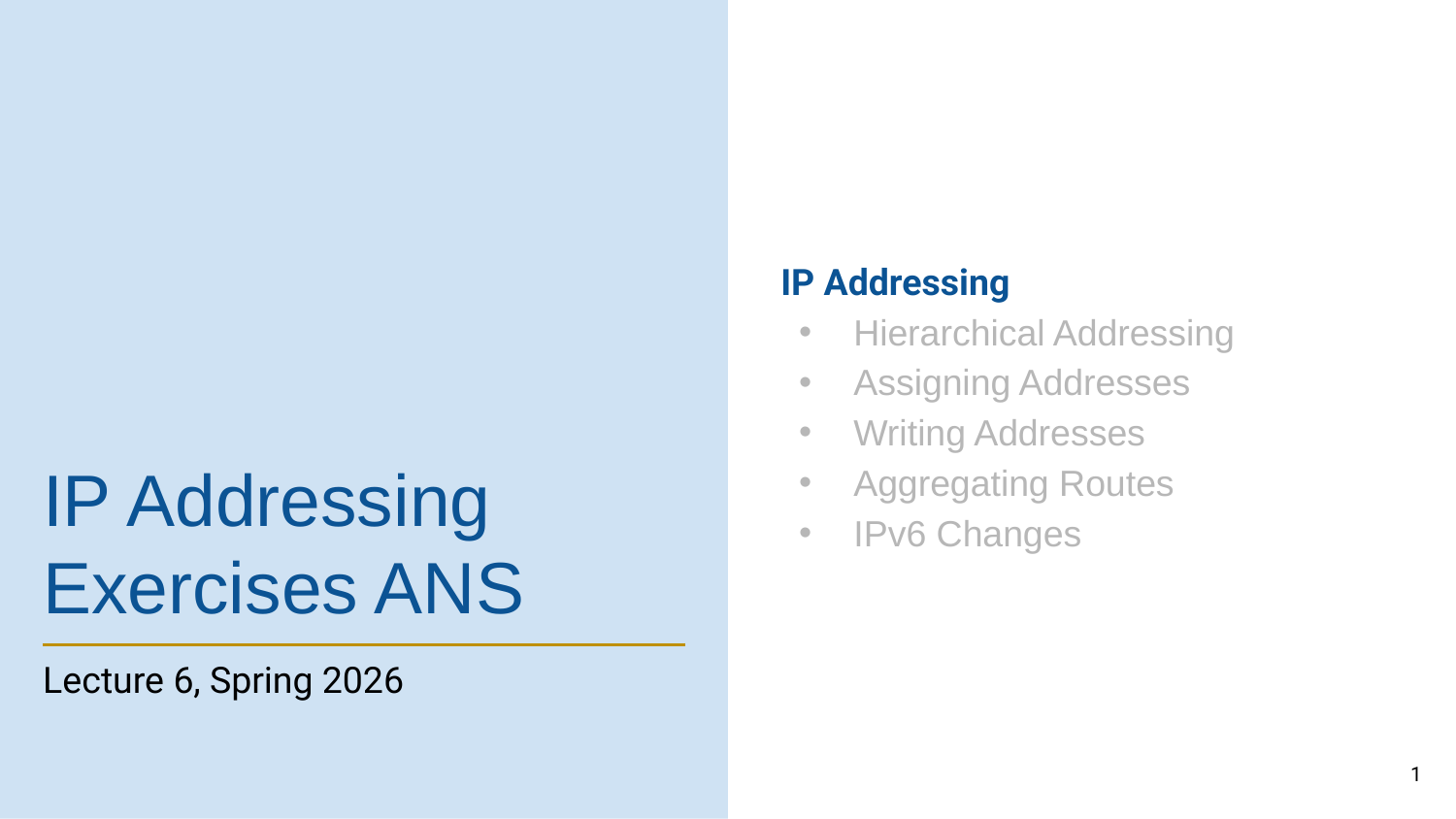

IP Addressing
Hierarchical Addressing
Assigning Addresses
Writing Addresses
Aggregating Routes
IPv6 Changes
# IP Addressing Exercises ANS
Lecture 6, Spring 2026
1